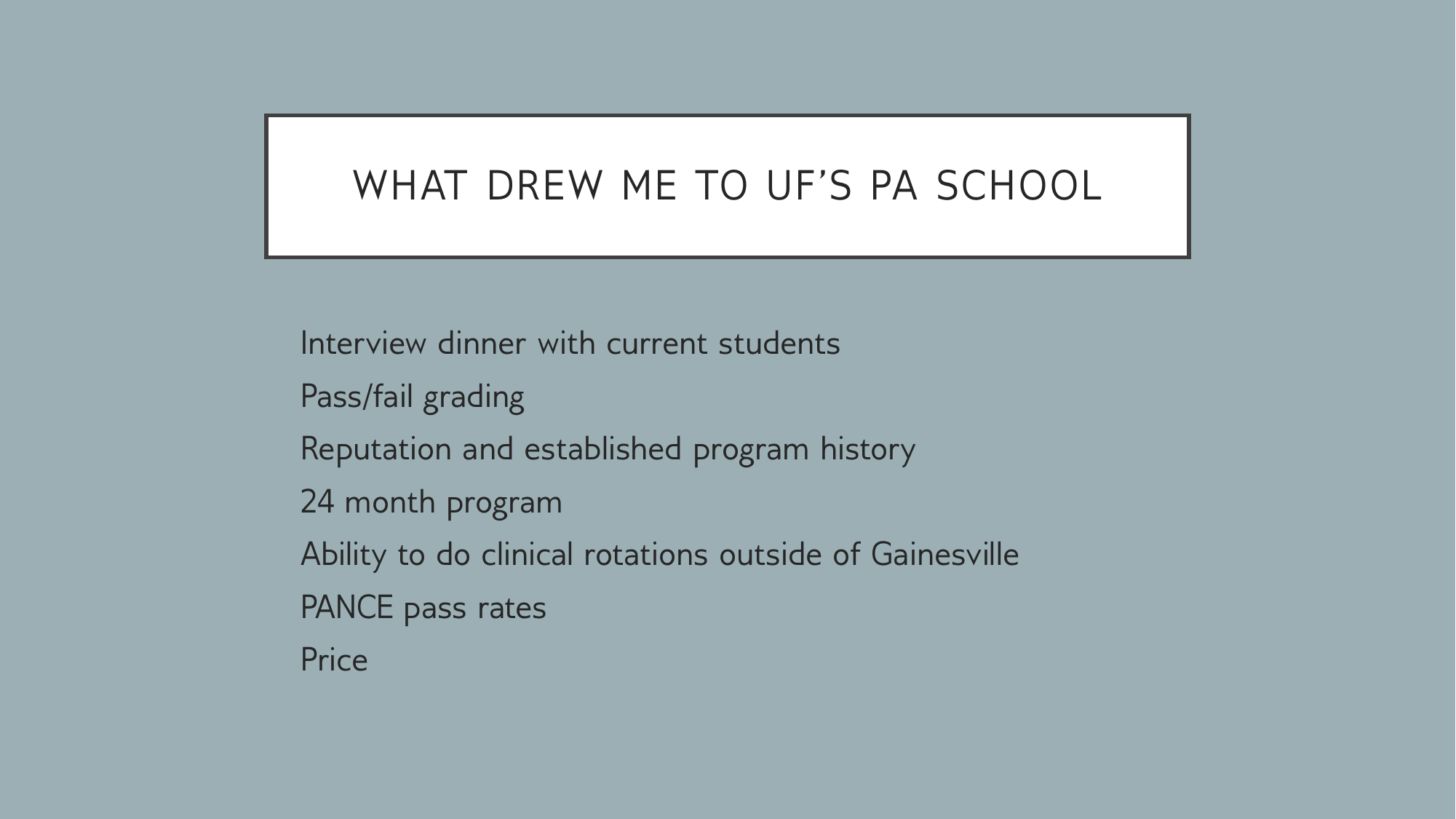

# What drew me to UF’s PA school
Interview dinner with current students
Pass/fail grading
Reputation and established program history
24 month program
Ability to do clinical rotations outside of Gainesville
PANCE pass rates
Price